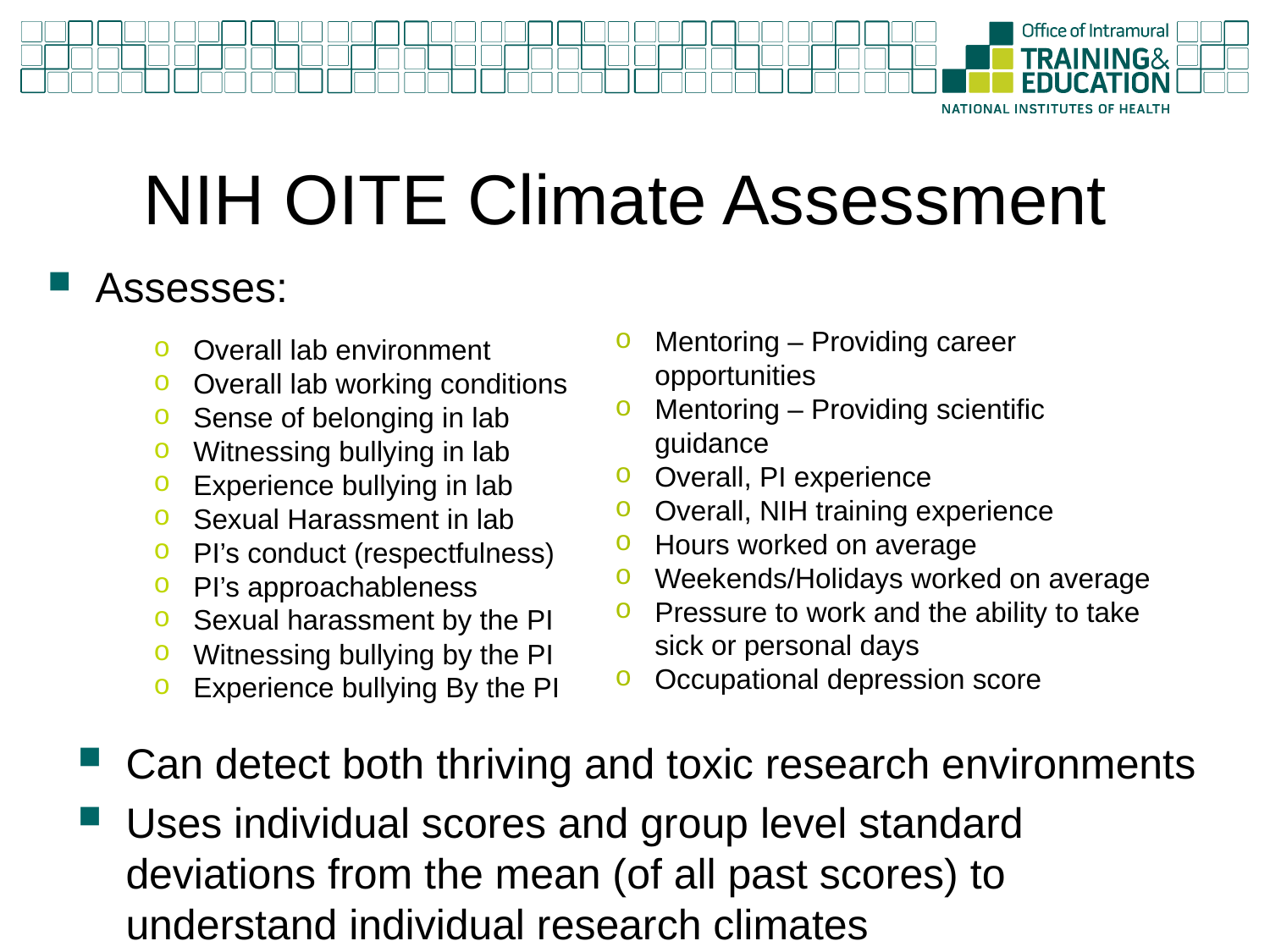

# NIH OITE Climate Assessment
Assesses:

Mentoring – Providing career opportunities
Mentoring – Providing scientific guidance
Overall, PI experience
Overall, NIH training experience
Hours worked on average
Weekends/Holidays worked on average
Pressure to work and the ability to take sick or personal days
Occupational depression score

Overall lab environment
Overall lab working conditions
Sense of belonging in lab
Witnessing bullying in lab
Experience bullying in lab
Sexual Harassment in lab
PI’s conduct (respectfulness)
PI’s approachableness
Sexual harassment by the PI
Witnessing bullying by the PI
Experience bullying By the PI

Can detect both thriving and toxic research environments
Uses individual scores and group level standard deviations from the mean (of all past scores) to understand individual research climates